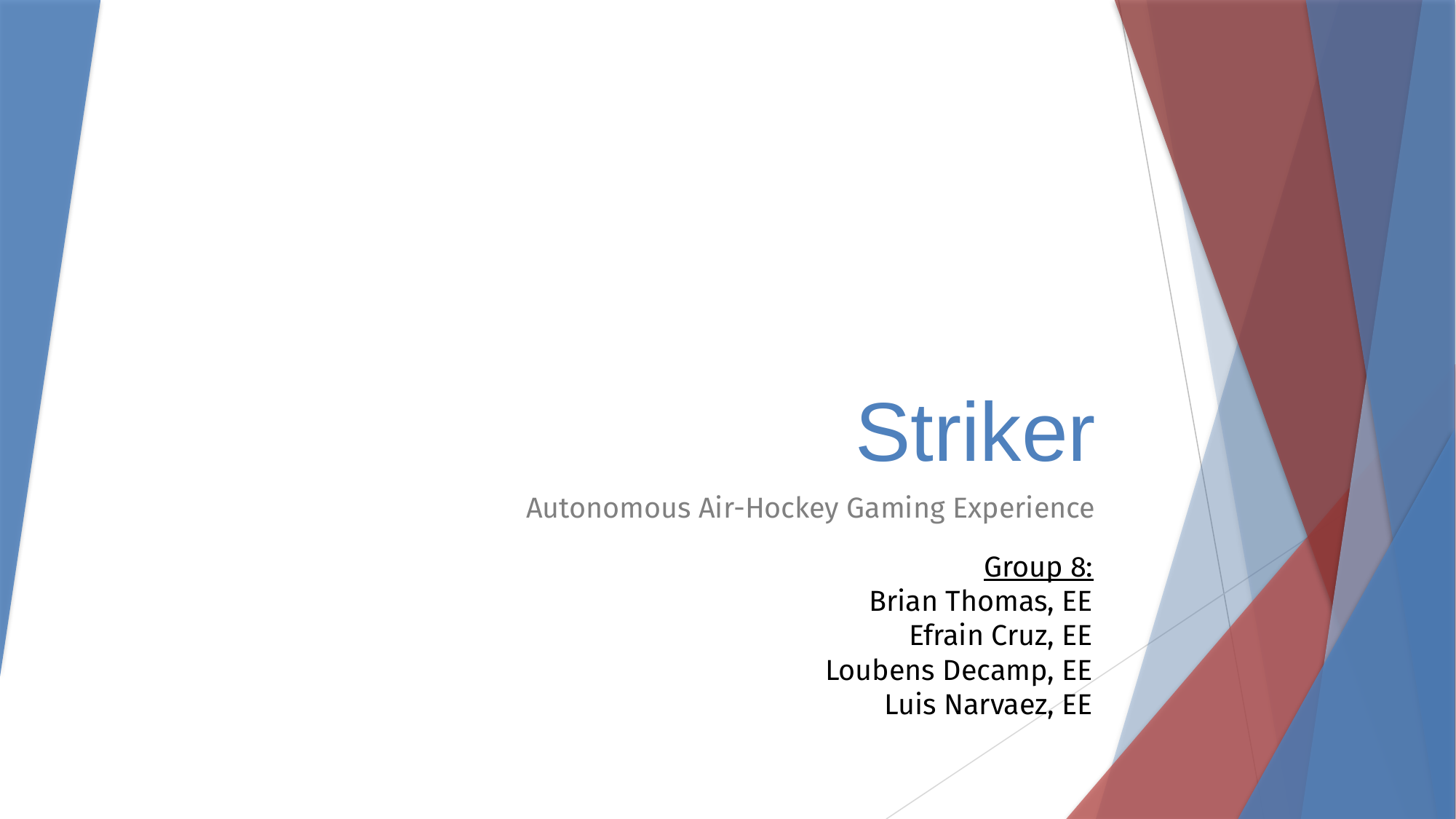

# Striker
Autonomous Air-Hockey Gaming Experience
Group 8:
Brian Thomas, EE
Efrain Cruz, EE
Loubens Decamp, EE
Luis Narvaez, EE